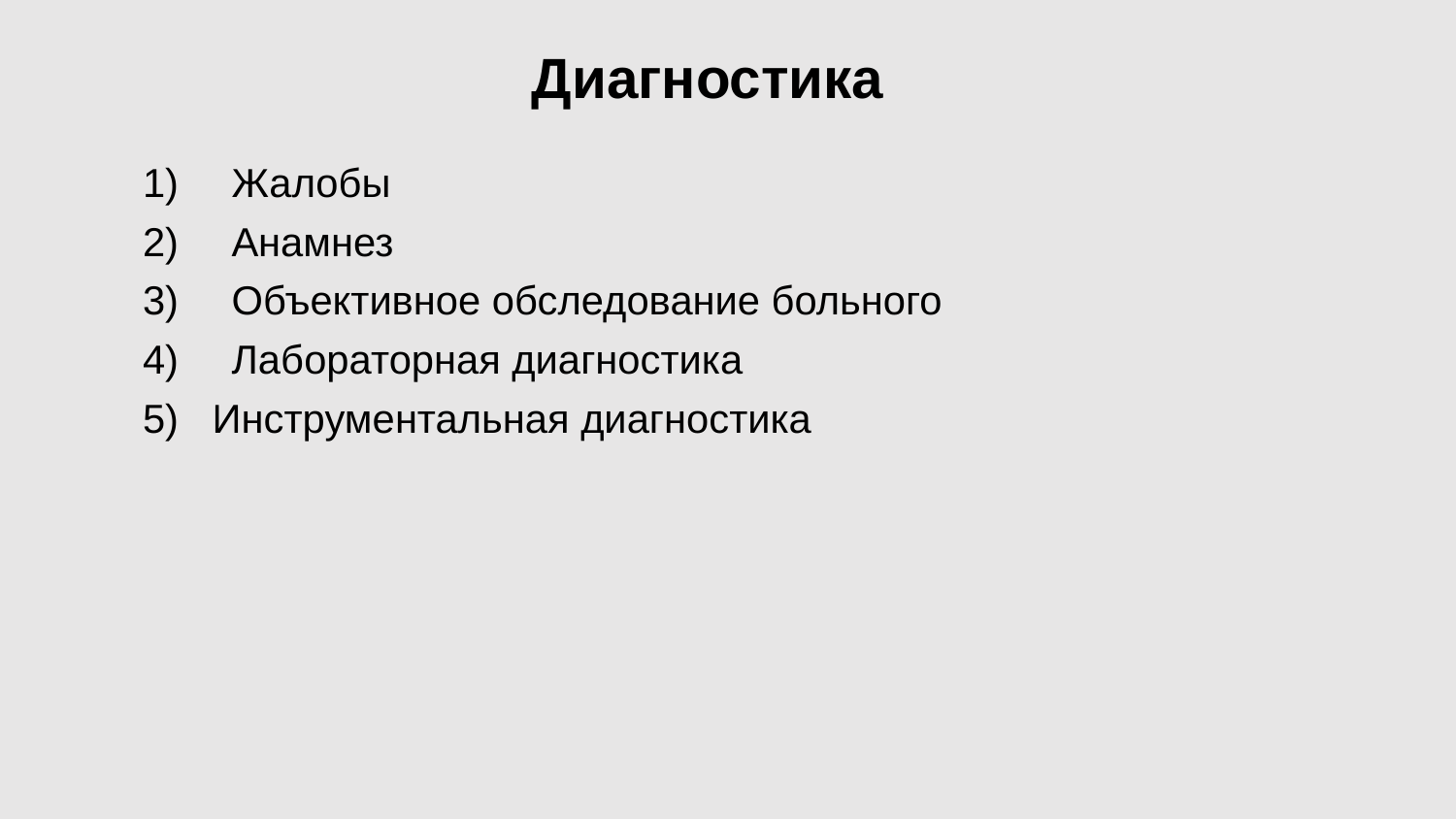

# Диагностика
Жалобы
Анамнез
Объективное обследование больного
Лабораторная диагностика
5)   Инструментальная диагностика